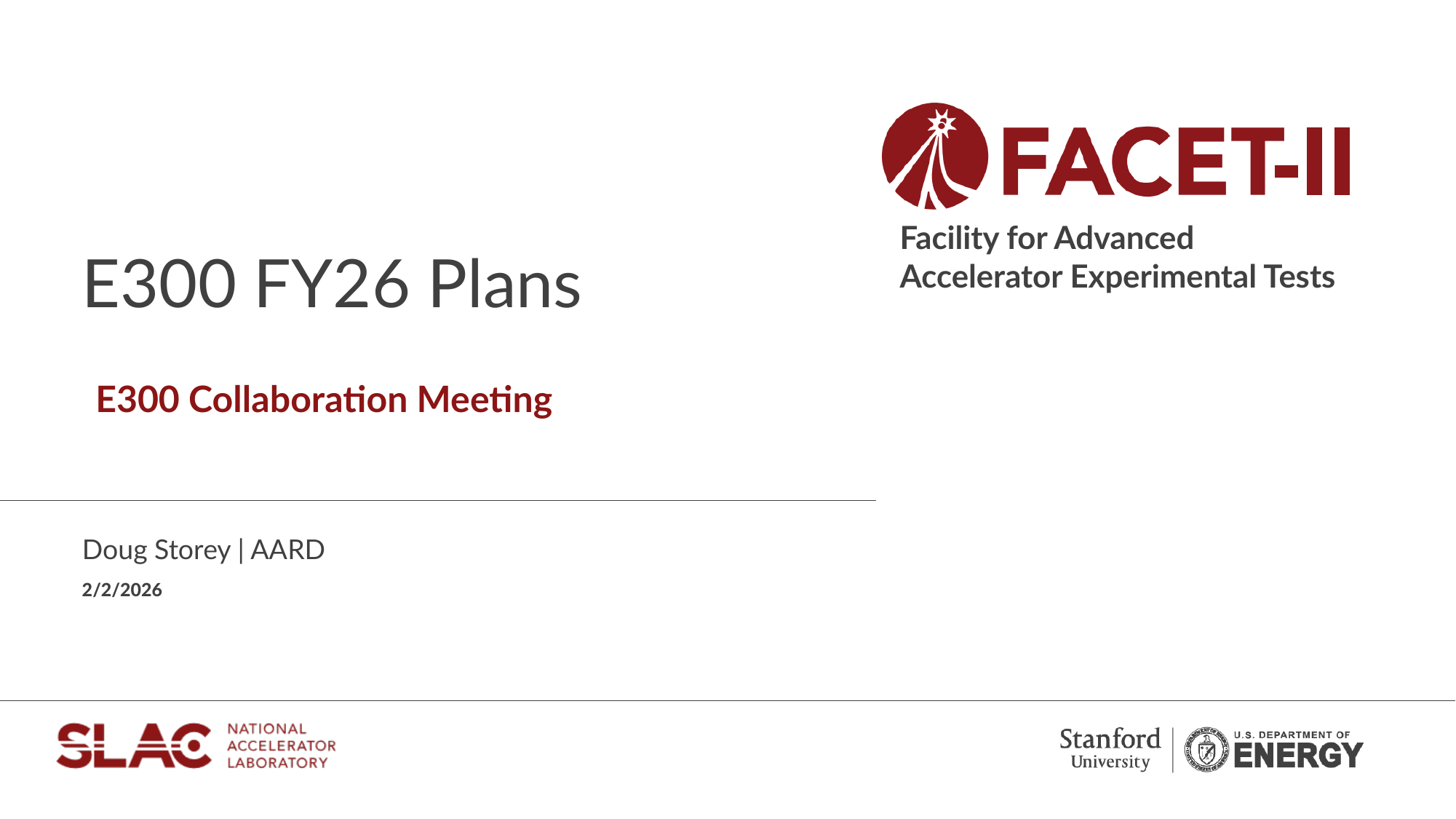

E300 FY26 Plans
E300 Collaboration Meeting
Doug Storey | AARD
2/2/2026